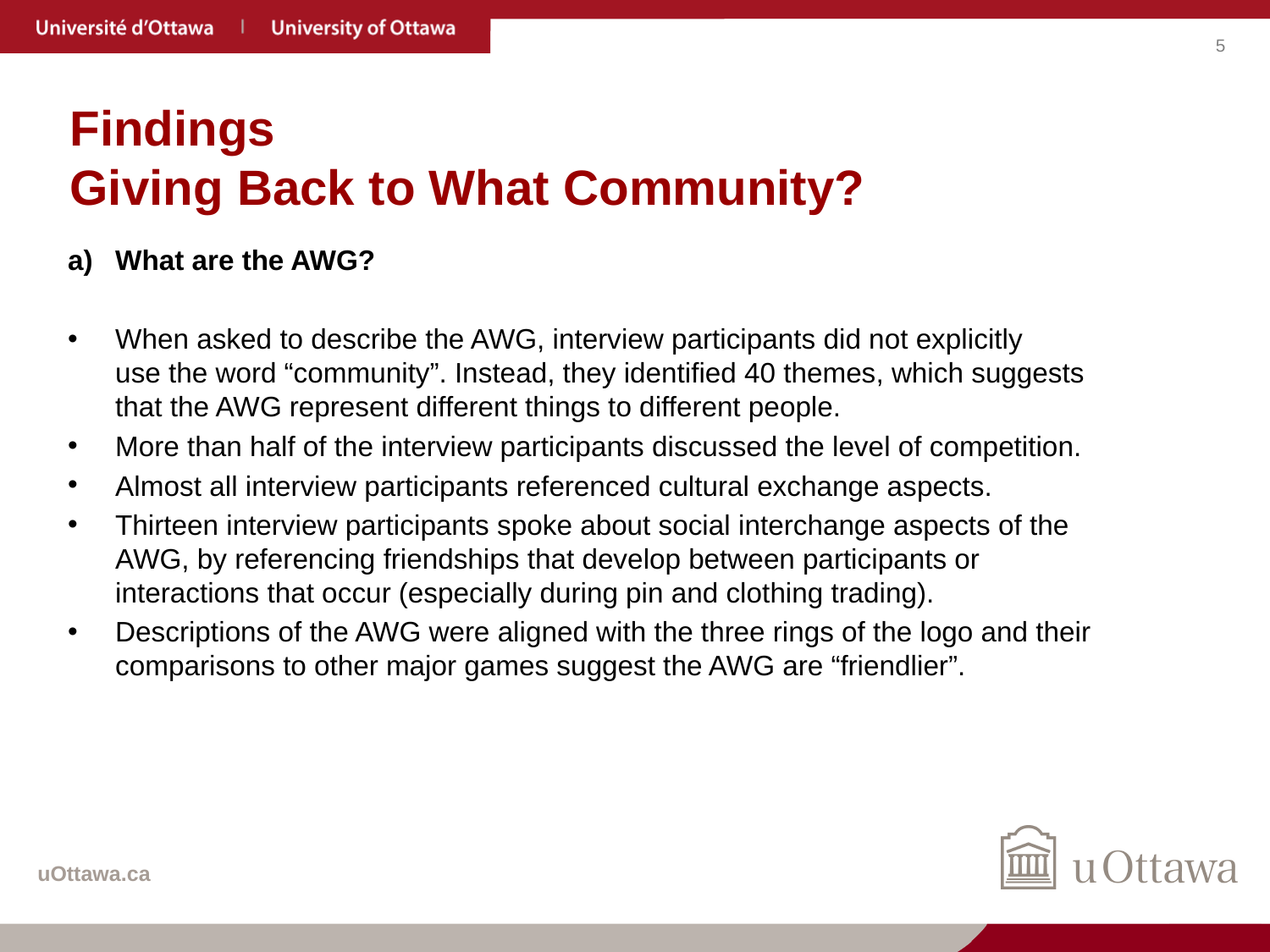

# Findings Giving Back to What Community?
What are the AWG?

When asked to describe the AWG, interview participants did not explicitly use the word “community”. Instead, they identified 40 themes, which suggests that the AWG represent different things to different people.
More than half of the interview participants discussed the level of competition.
Almost all interview participants referenced cultural exchange aspects.
Thirteen interview participants spoke about social interchange aspects of the AWG, by referencing friendships that develop between participants or interactions that occur (especially during pin and clothing trading).
Descriptions of the AWG were aligned with the three rings of the logo and their comparisons to other major games suggest the AWG are “friendlier”.